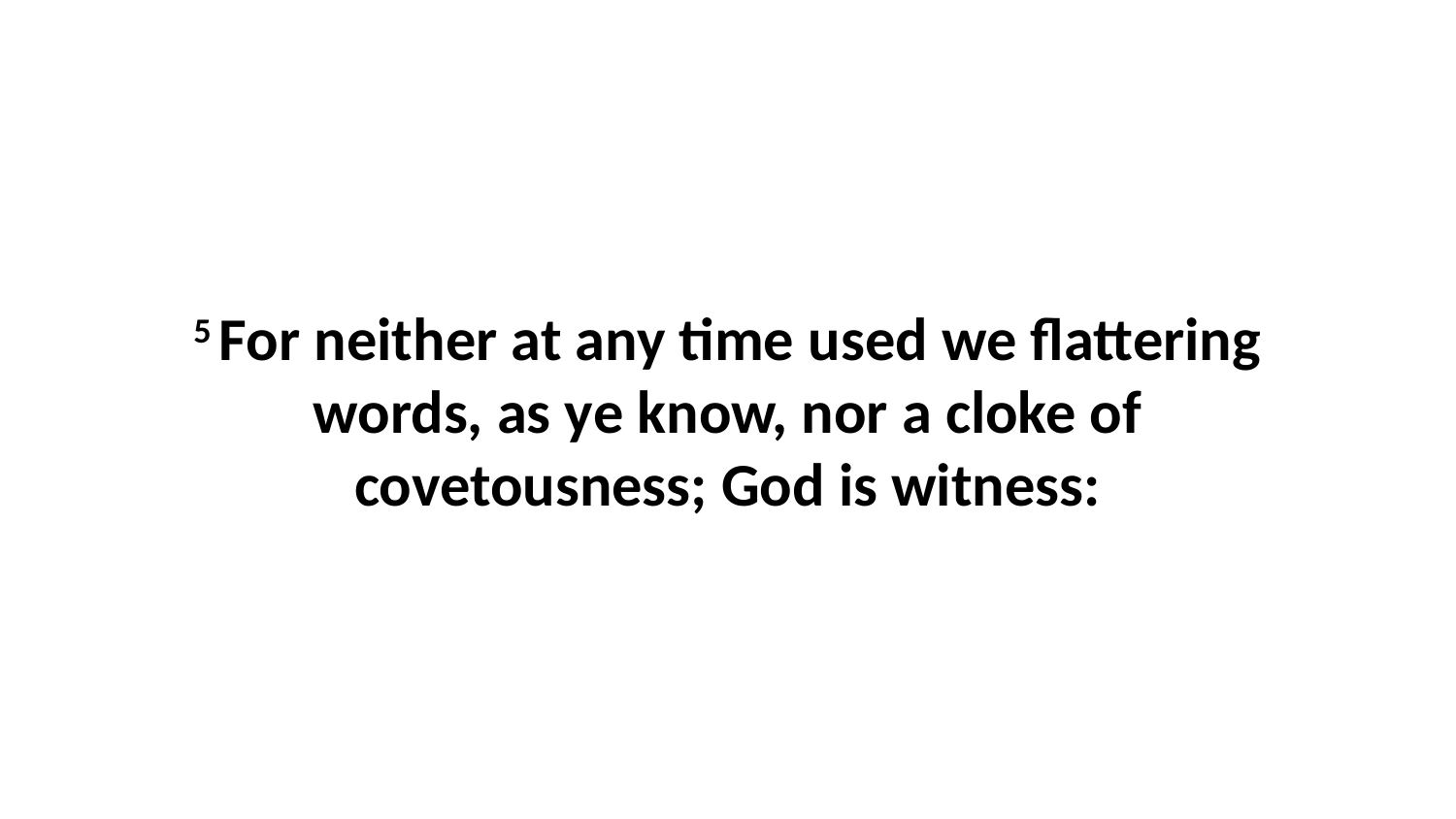

5 For neither at any time used we flattering words, as ye know, nor a cloke of covetousness; God is witness: